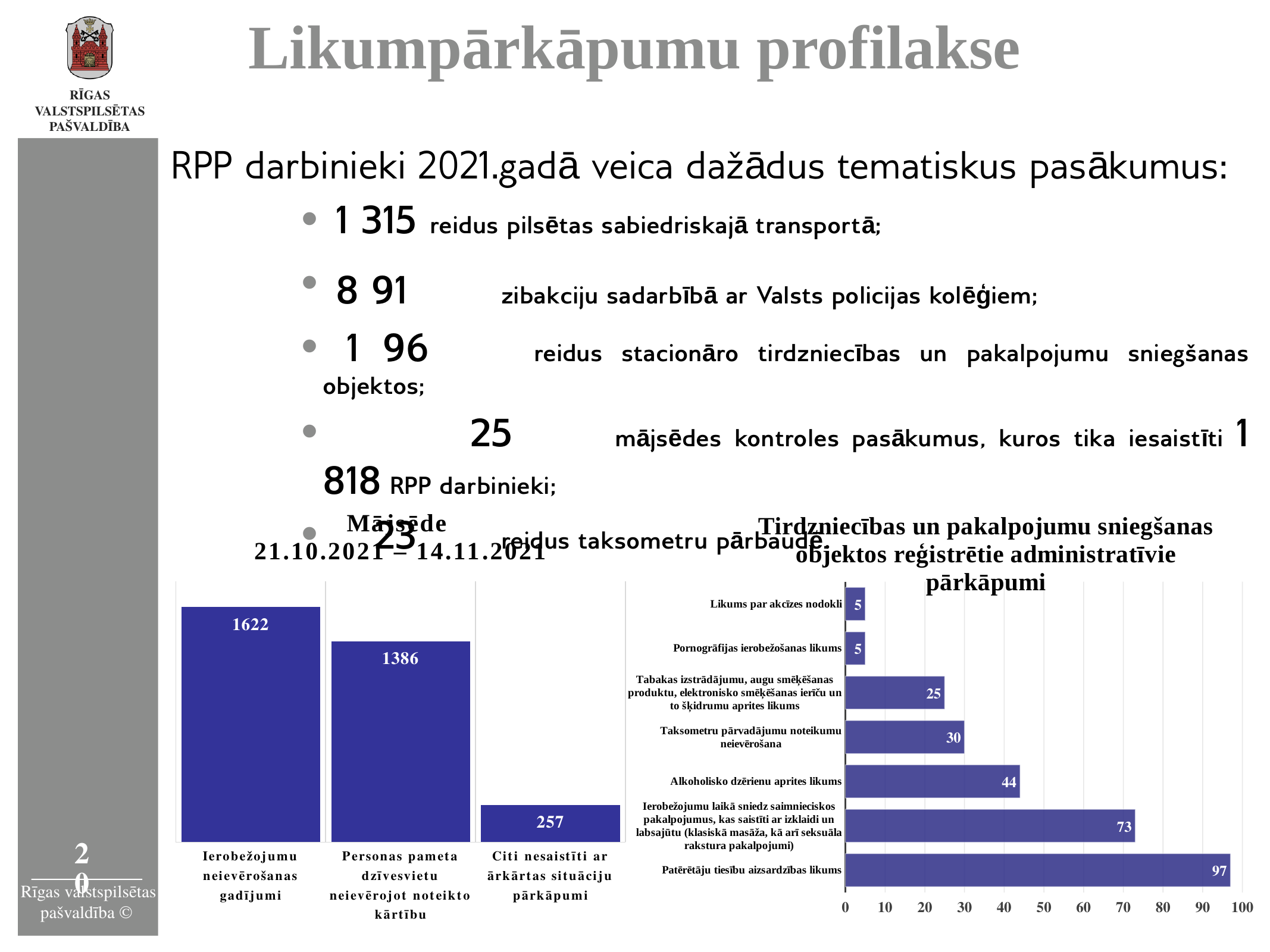

# Likumpārkāpumu profilakse

RPP darbinieki 2021.gadā veica dažādus tematiskus pasākumus:
 1 315 reidus pilsētas sabiedriskajā transportā;
 8 91 	zibakciju sadarbībā ar Valsts policijas kolēģiem;
 1 96 	reidus stacionāro tirdzniecības un pakalpojumu sniegšanas objektos;
 	   25 	mājsēdes kontroles pasākumus, kuros tika iesaistīti 1 818 RPP darbinieki;
    23 	reidus taksometru pārbaudē.

### Chart: Mājsēde
21.10.2021 – 14.11.2021

| Category | Sērija 1 |
|---|---|
| Ierobežojumu neievērošanas gadījumi | 1622.0 |
| Personas pameta dzīvesvietu neievērojot noteikto kārtību | 1386.0 |
| Citi nesaistīti ar ārkārtas situāciju pārkāpumi | 257.0 |

### Chart: Tirdzniecības un pakalpojumu sniegšanas objektos reģistrētie administratīvie pārkāpumi

| Category | 2021 |
|---|---|
| Patērētāju tiesību aizsardzības likums | 97.0 |
| Ierobežojumu laikā sniedz saimnieciskos pakalpojumus, kas saistīti ar izklaidi un labsajūtu (klasiskā masāža, kā arī seksuāla rakstura pakalpojumi) | 73.0 |
| Alkoholisko dzērienu aprites likums | 44.0 |
| Taksometru pārvadājumu noteikumu neievērošana | 30.0 |
| Tabakas izstrādājumu, augu smēķēšanas produktu, elektronisko smēķēšanas ierīču un to šķidrumu aprites likums | 25.0 |
| Pornogrāfijas ierobežošanas likums | 5.0 |
| Likums par akcīzes nodokli | 5.0 |
20